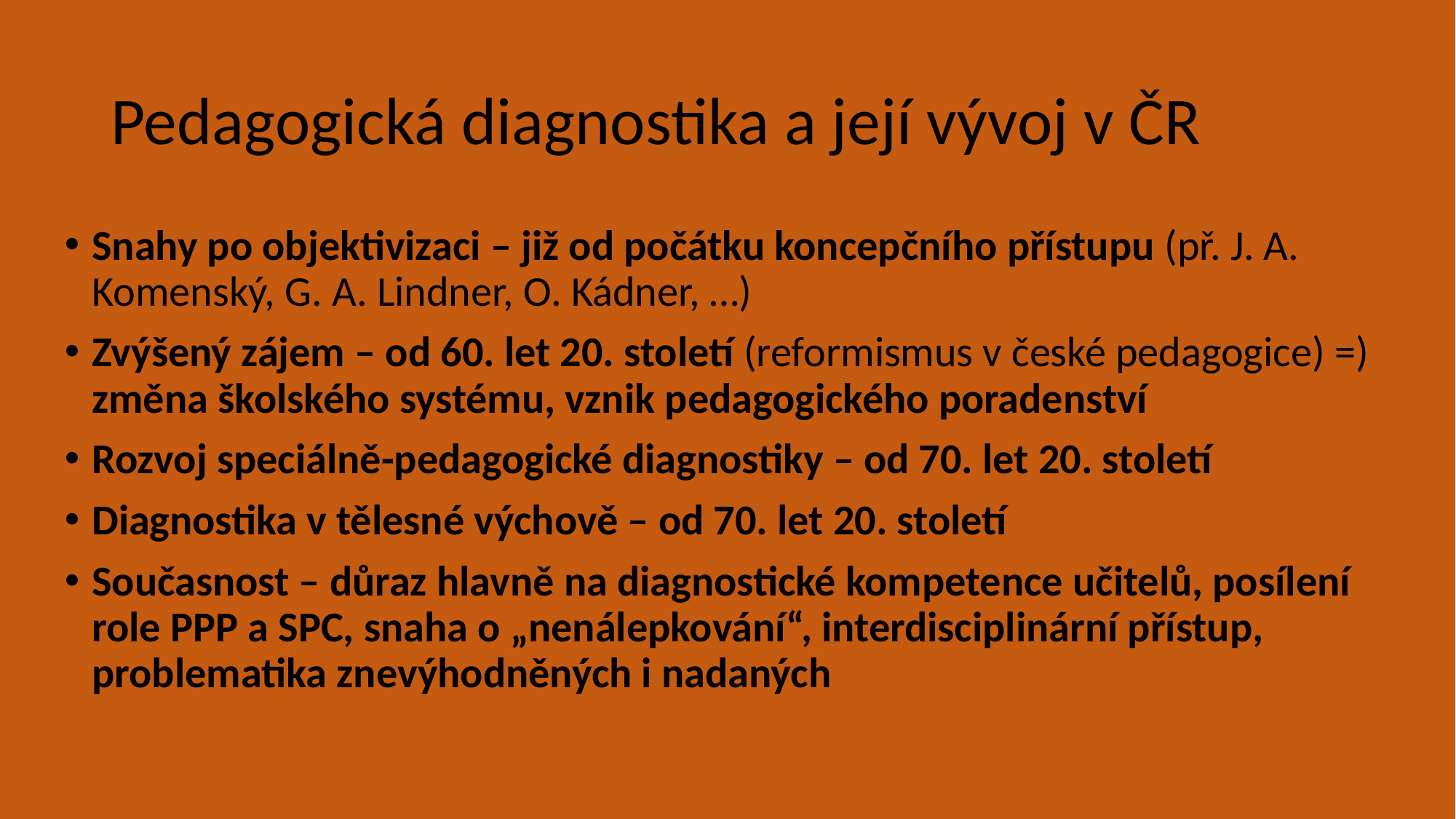

# Pedagogická diagnostika a její vývoj v ČR
Snahy po objektivizaci – již od počátku koncepčního přístupu (př. J. A. Komenský, G. A. Lindner, O. Kádner, …)
Zvýšený zájem – od 60. let 20. století (reformismus v české pedagogice) =) změna školského systému, vznik pedagogického poradenství
Rozvoj speciálně-pedagogické diagnostiky – od 70. let 20. století
Diagnostika v tělesné výchově – od 70. let 20. století
Současnost – důraz hlavně na diagnostické kompetence učitelů, posílení role PPP a SPC, snaha o „nenálepkování“, interdisciplinární přístup, problematika znevýhodněných i nadaných